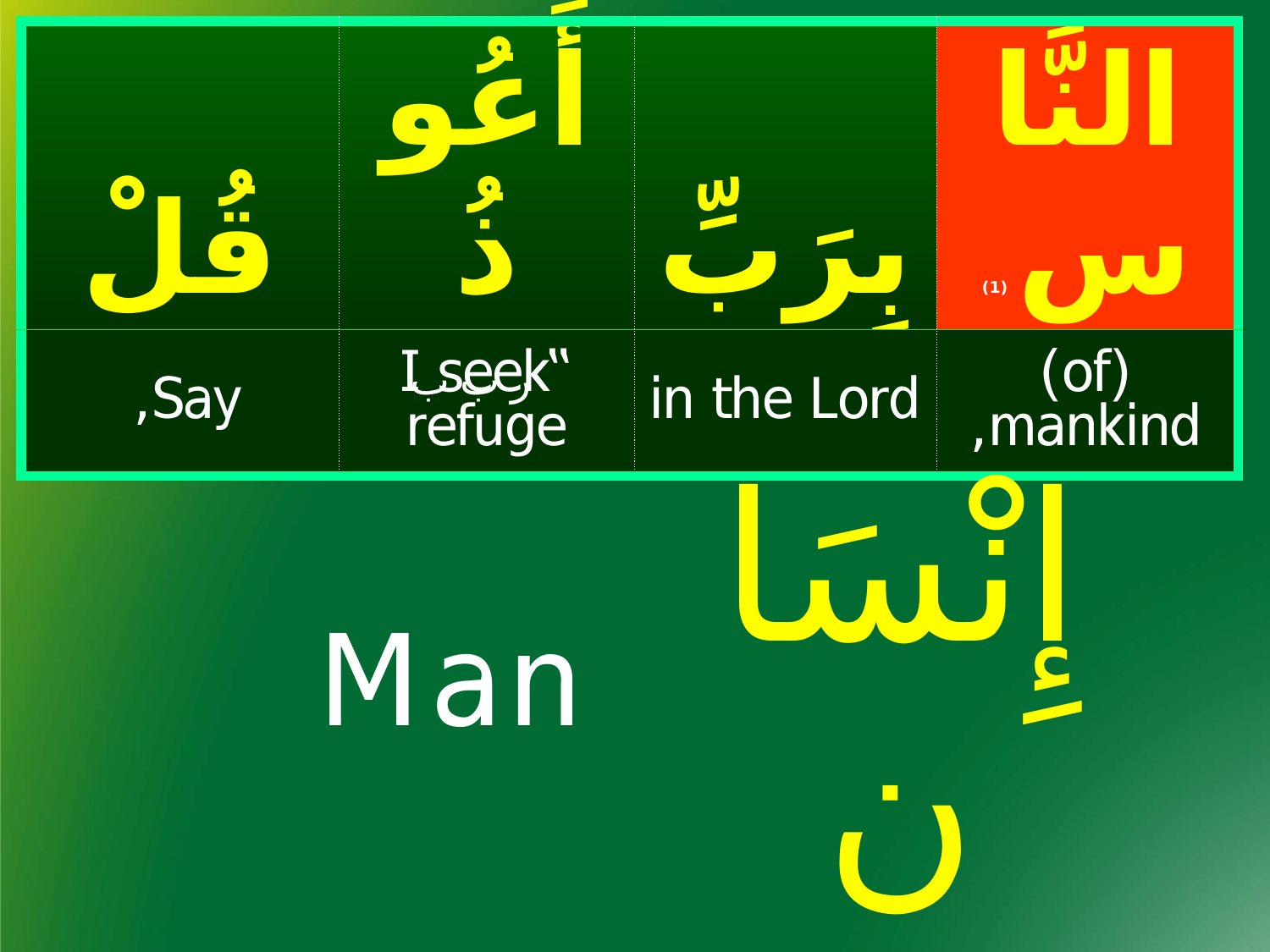

| قُلْ | أَعُوذُ | بِرَبِّ | النَّاسِ (1) |
| --- | --- | --- | --- |
| Say, | “I seek refuge | in the Lord | (of) mankind, |

ر ب ب
| Man | إِنْسَان |
| --- | --- |
| People | نَاس |